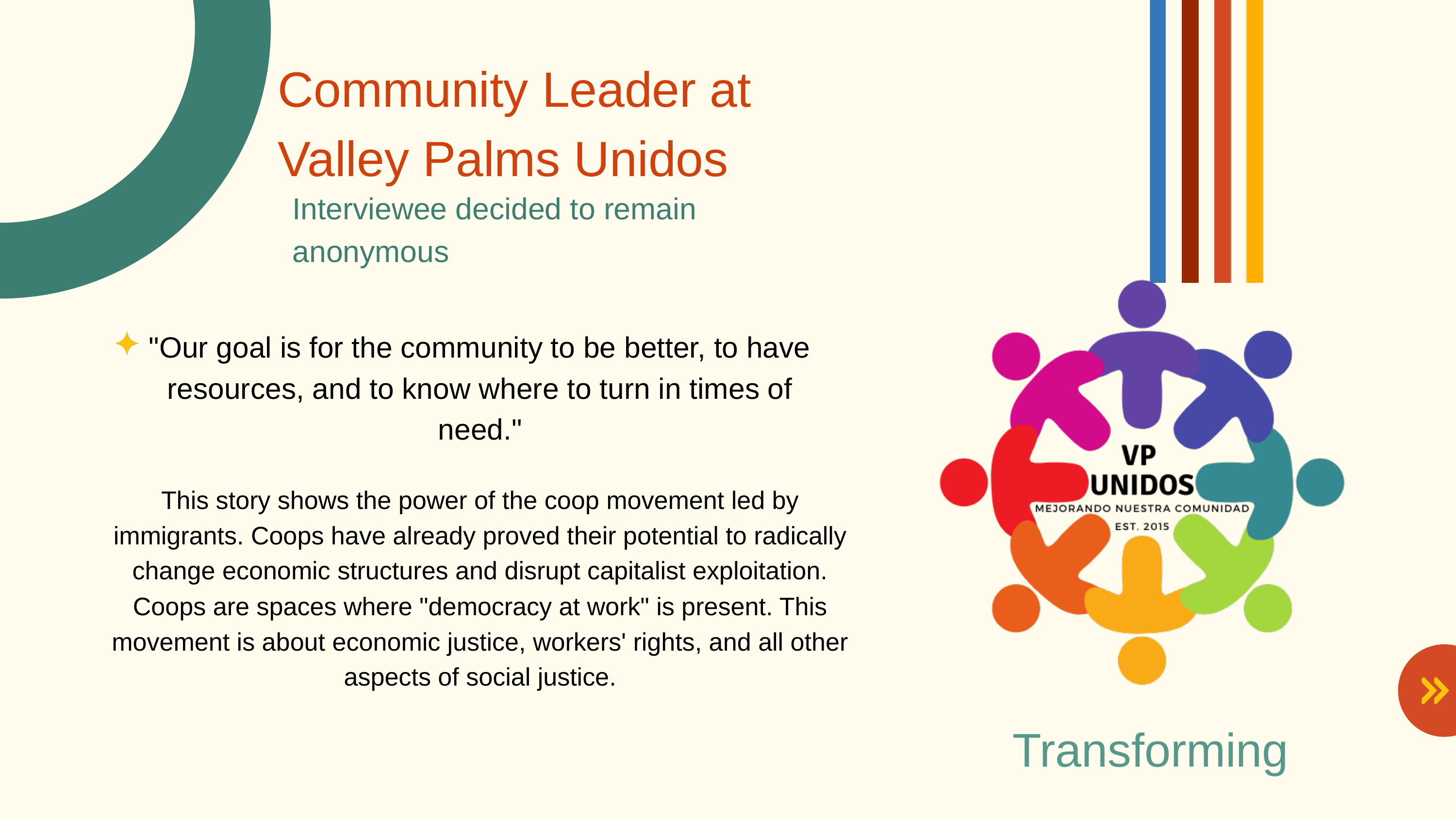

Community Leader at
Valley Palms Unidos
Interviewee decided to remain anonymous

"Our goal is for the community to be better, to have resources, and to know where to turn in times of need."

This story shows the power of the coop movement led by immigrants. Coops have already proved their potential to radically change economic structures and disrupt capitalist exploitation. Coops are spaces where "democracy at work" is present. This movement is about economic justice, workers' rights, and all other aspects of social justice.

Transforming